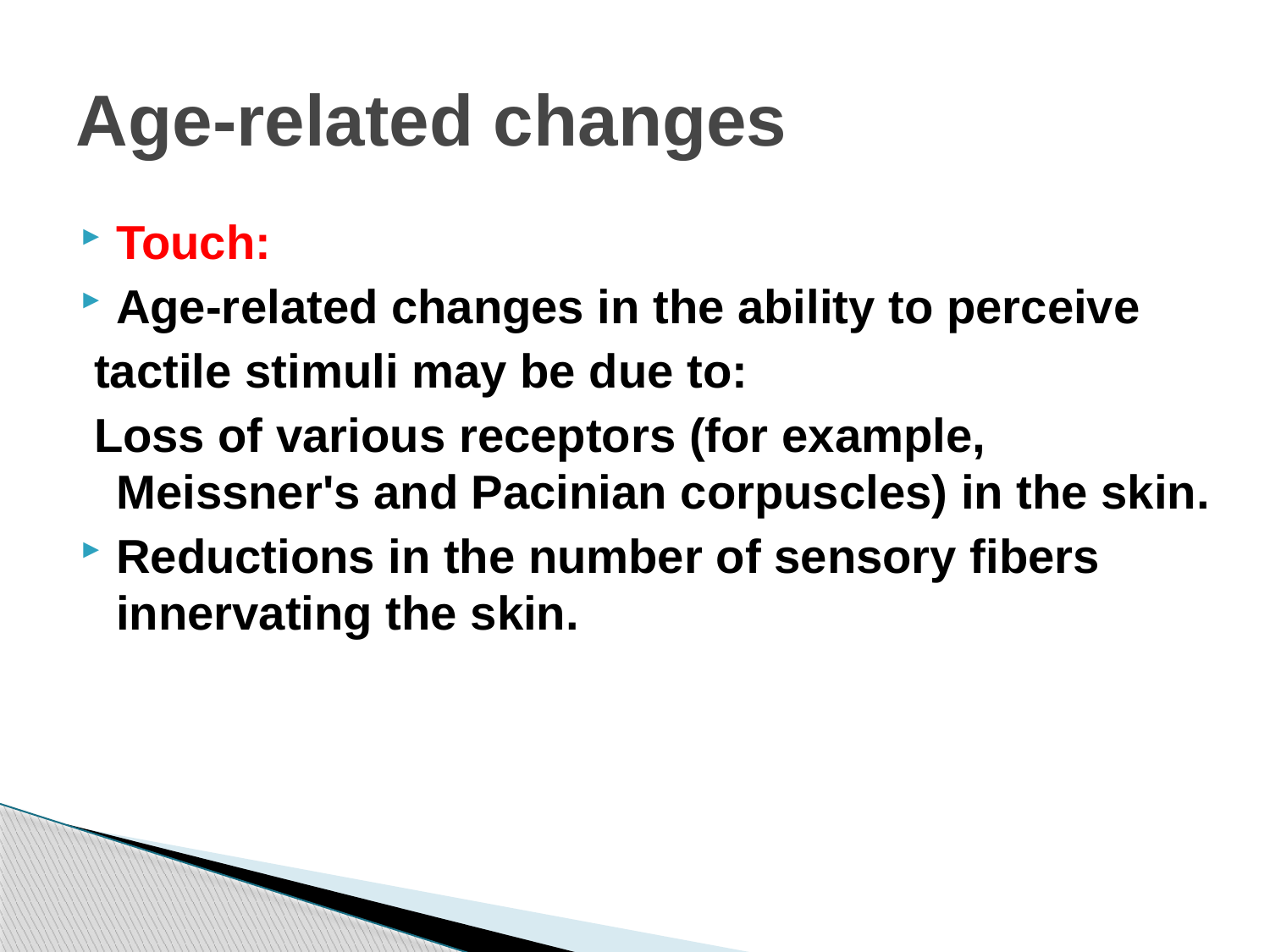

# Age-related changes
Touch:
Age-related changes in the ability to perceive
 tactile stimuli may be due to:
 Loss of various receptors (for example, Meissner's and Pacinian corpuscles) in the skin.
Reductions in the number of sensory fibers innervating the skin.